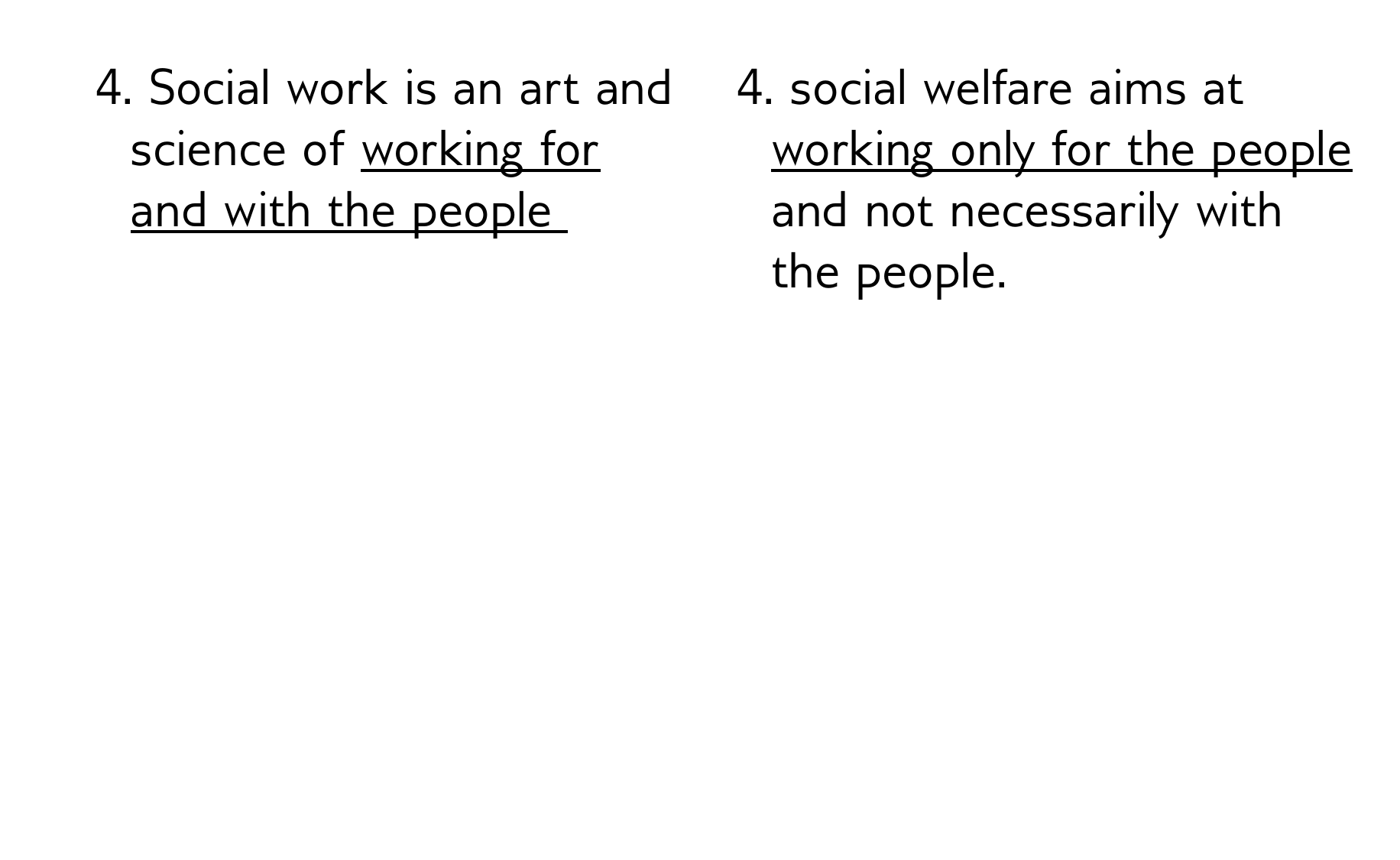

4. social welfare aims at working only for the people and not necessarily with the people.

4. Social work is an art and science of working for and with the people